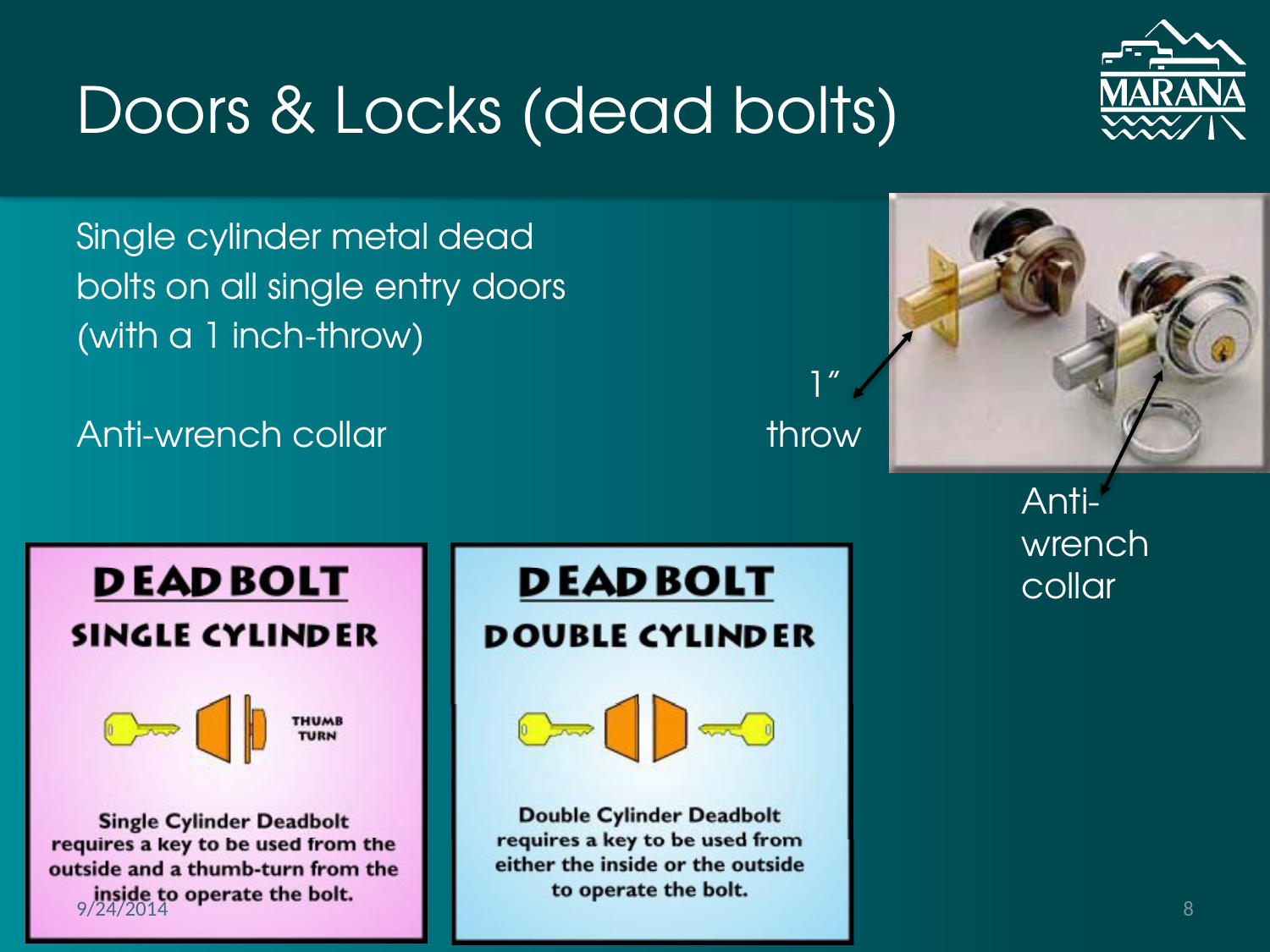

# Doors & Locks (dead bolts)

Single cylinder metal dead
bolts on all single entry doors
(with a 1 inch-throw)
                                                                           1”
Anti-wrench collar                                       throw

Anti-
wrench
collar

9/24/2014
8